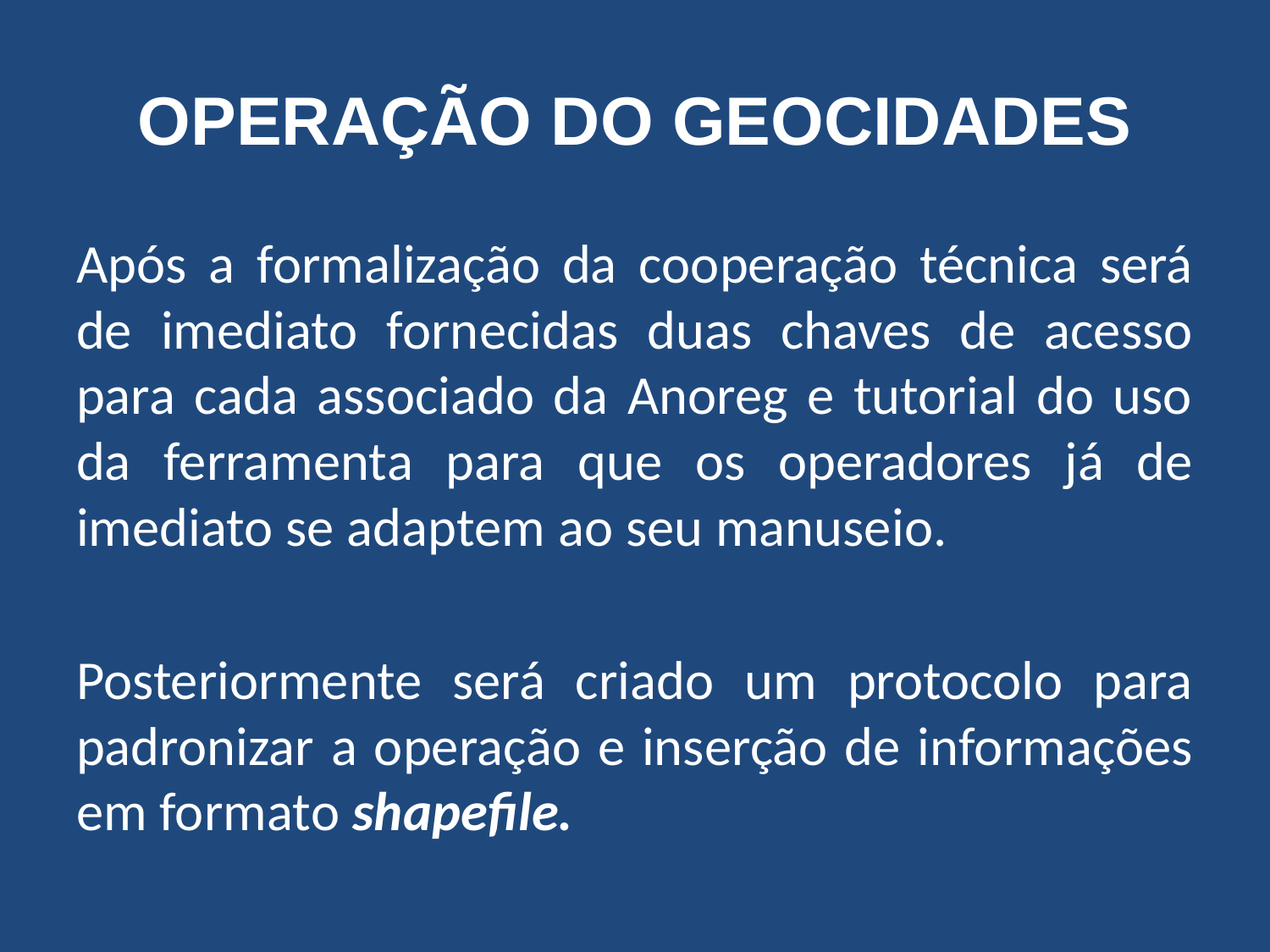

# OPERAÇÃO DO GEOCIDADES
Após a formalização da cooperação técnica será de imediato fornecidas duas chaves de acesso para cada associado da Anoreg e tutorial do uso da ferramenta para que os operadores já de imediato se adaptem ao seu manuseio.

Posteriormente será criado um protocolo para padronizar a operação e inserção de informações em formato shapefile.